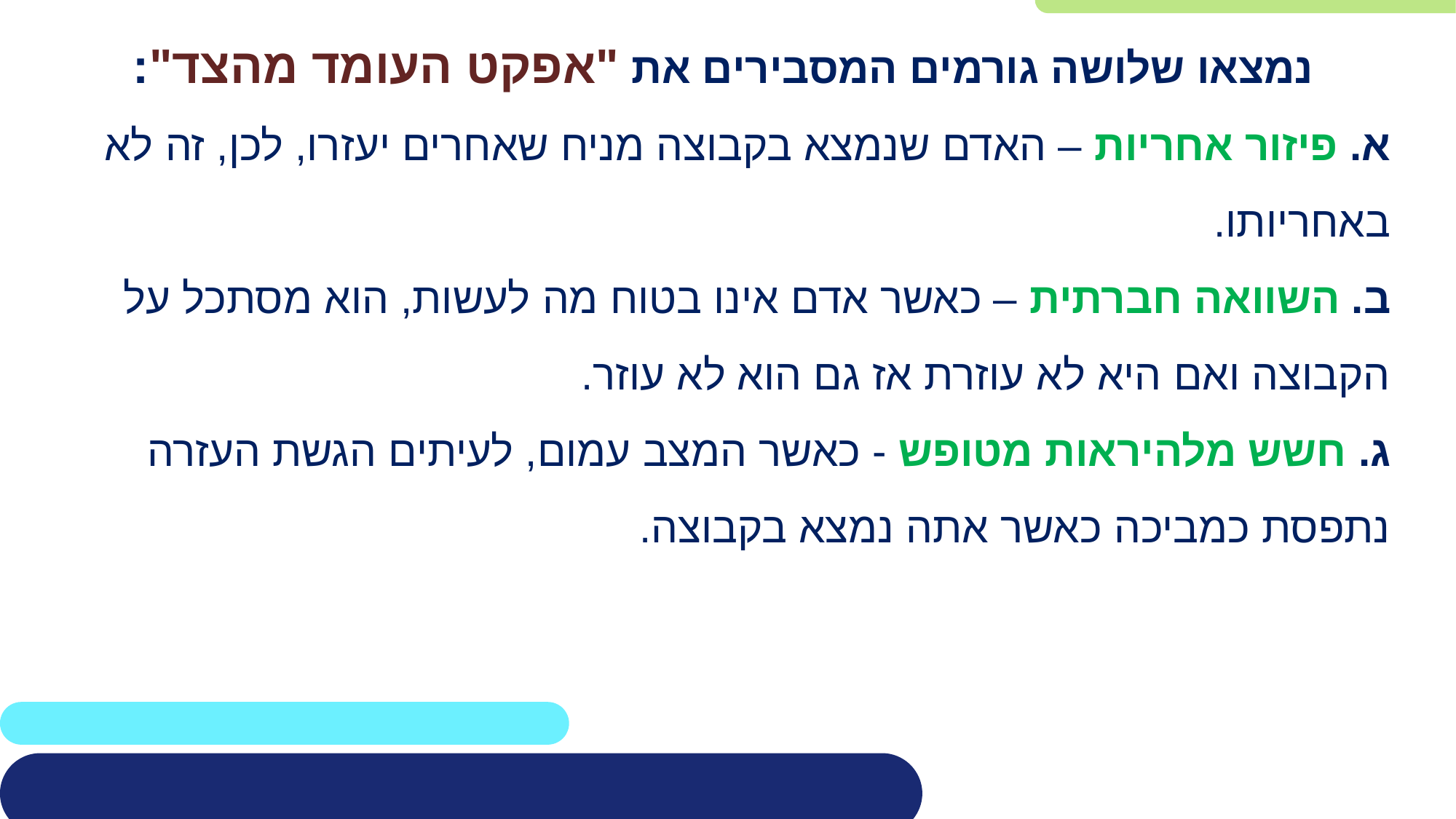

נמצאו שלושה גורמים המסבירים את "אפקט העומד מהצד":
א. פיזור אחריות – האדם שנמצא בקבוצה מניח שאחרים יעזרו, לכן, זה לא באחריותו.
ב. השוואה חברתית – כאשר אדם אינו בטוח מה לעשות, הוא מסתכל על הקבוצה ואם היא לא עוזרת אז גם הוא לא עוזר.
ג. חשש מלהיראות מטופש - כאשר המצב עמום, לעיתים הגשת העזרה נתפסת כמביכה כאשר אתה נמצא בקבוצה.